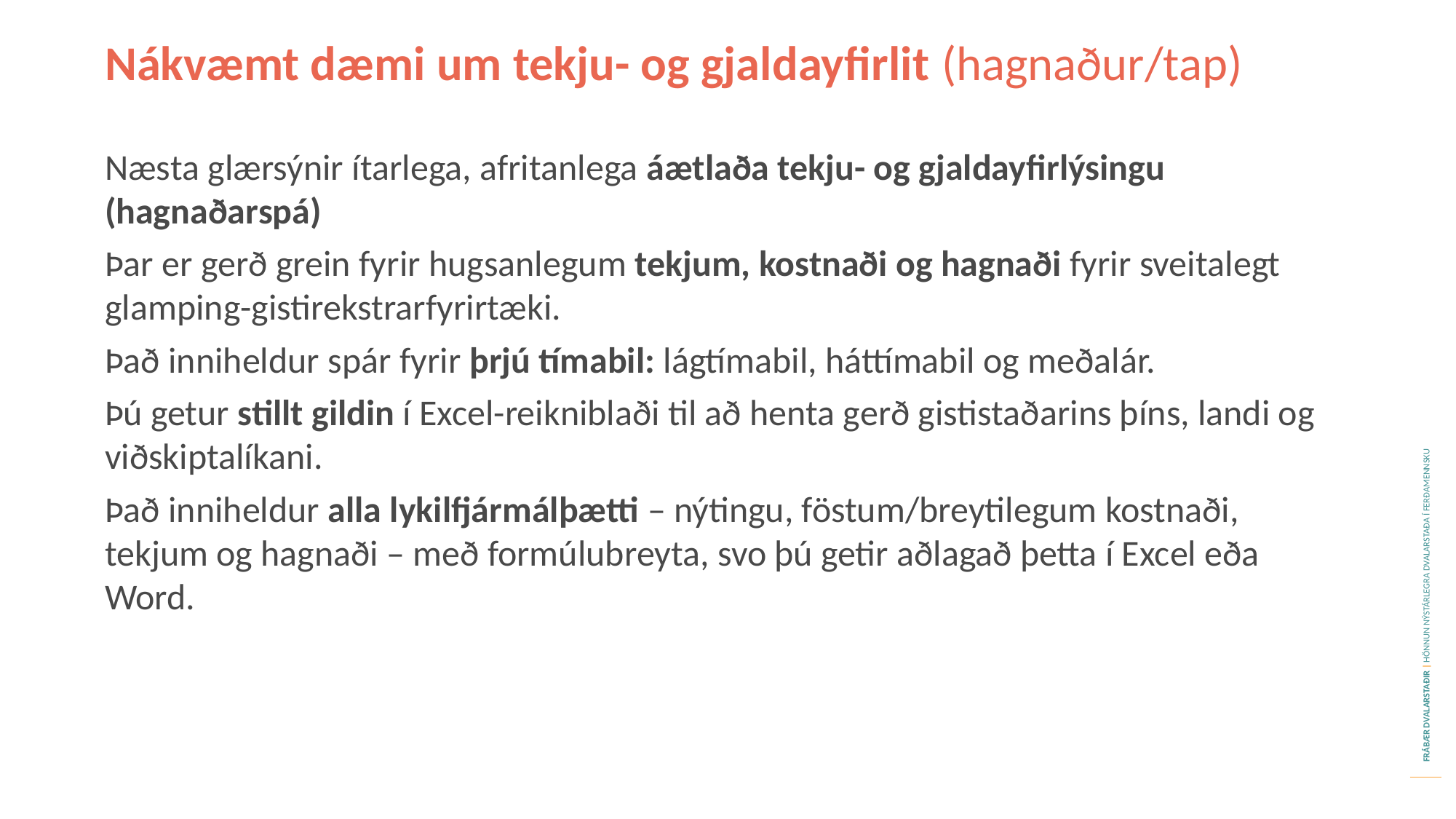

Nákvæmt dæmi um tekju- og gjaldayfirlit (hagnaður/tap)

Næsta glærsýnir ítarlega, afritanlega áætlaða tekju- og gjaldayfirlýsingu (hagnaðarspá)
Þar er gerð grein fyrir hugsanlegum tekjum, kostnaði og hagnaði fyrir sveitalegt glamping-gistirekstrarfyrirtæki.
Það inniheldur spár fyrir þrjú tímabil: lágtímabil, háttímabil og meðalár.
Þú getur stillt gildin í Excel-reikniblaði til að henta gerð gististaðarins þíns, landi og viðskiptalíkani.
Það inniheldur alla lykilfjármálþætti – nýtingu, föstum/breytilegum kostnaði, tekjum og hagnaði – með formúlubreyta, svo þú getir aðlagað þetta í Excel eða Word.